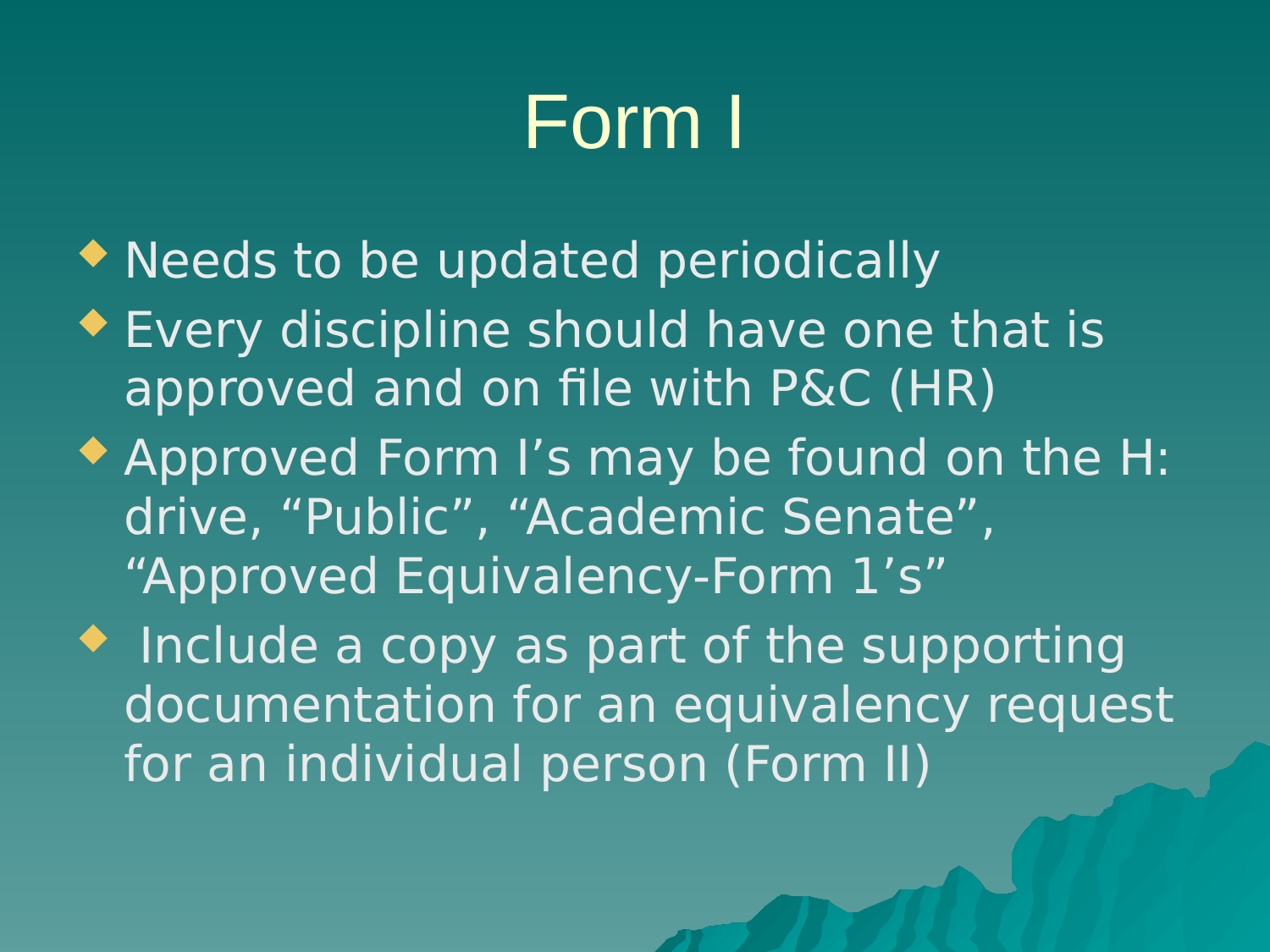

# Form I
Needs to be updated periodically
Every discipline should have one that is approved and on file with P&C (HR)
Approved Form I’s may be found on the H: drive, “Public”, “Academic Senate”, “Approved Equivalency-Form 1’s”
 Include a copy as part of the supporting documentation for an equivalency request for an individual person (Form II)